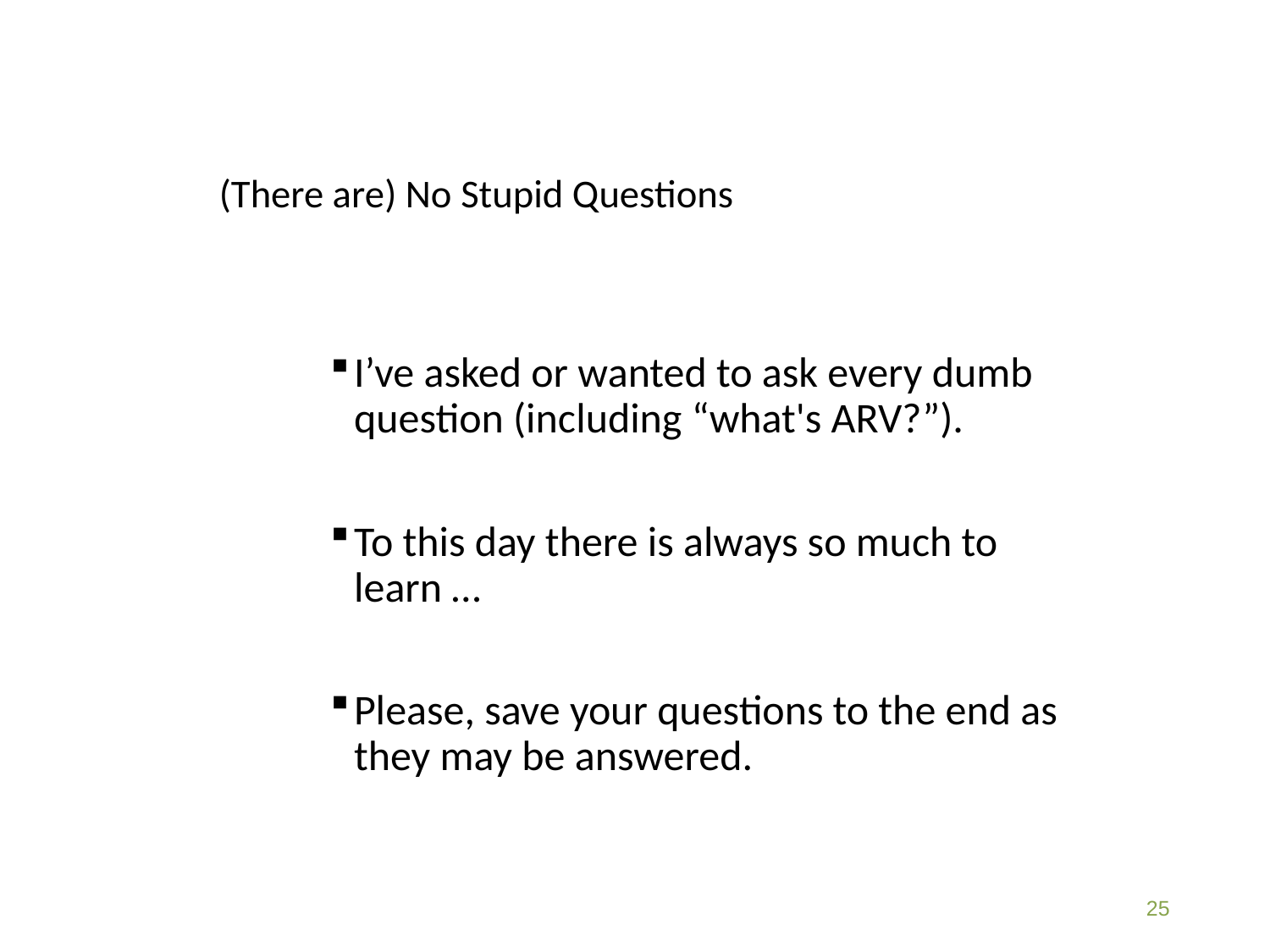

# (There are) No Stupid Questions

I’ve asked or wanted to ask every dumb question (including “what's ARV?”).

To this day there is always so much to learn …

Please, save your questions to the end as they may be answered.

Copyright - Rosemount Investments, Inc
25